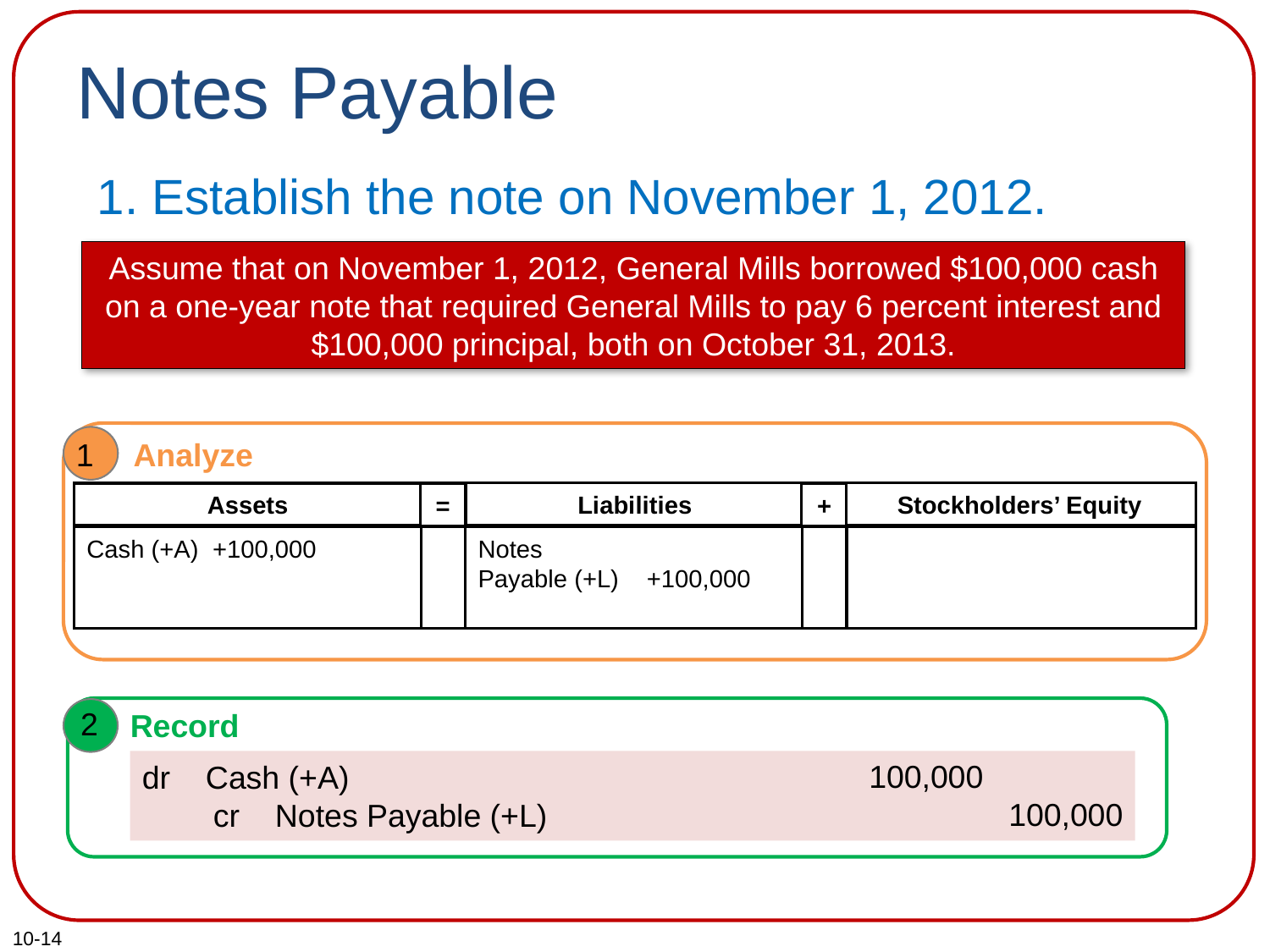

# Notes Payable
1. Establish the note on November 1, 2012.
Assume that on November 1, 2012, General Mills borrowed $100,000 cash on a one-year note that required General Mills to pay 6 percent interest and $100,000 principal, both on October 31, 2013.

1
Analyze
Stockholders’ Equity
Liabilities
Assets
=
+
Cash (+A)  +100,000

Notes
Payable (+L)    +100,000

2

Record
100,000

100,000
dr    Cash (+A)
        cr    Notes Payable (+L)